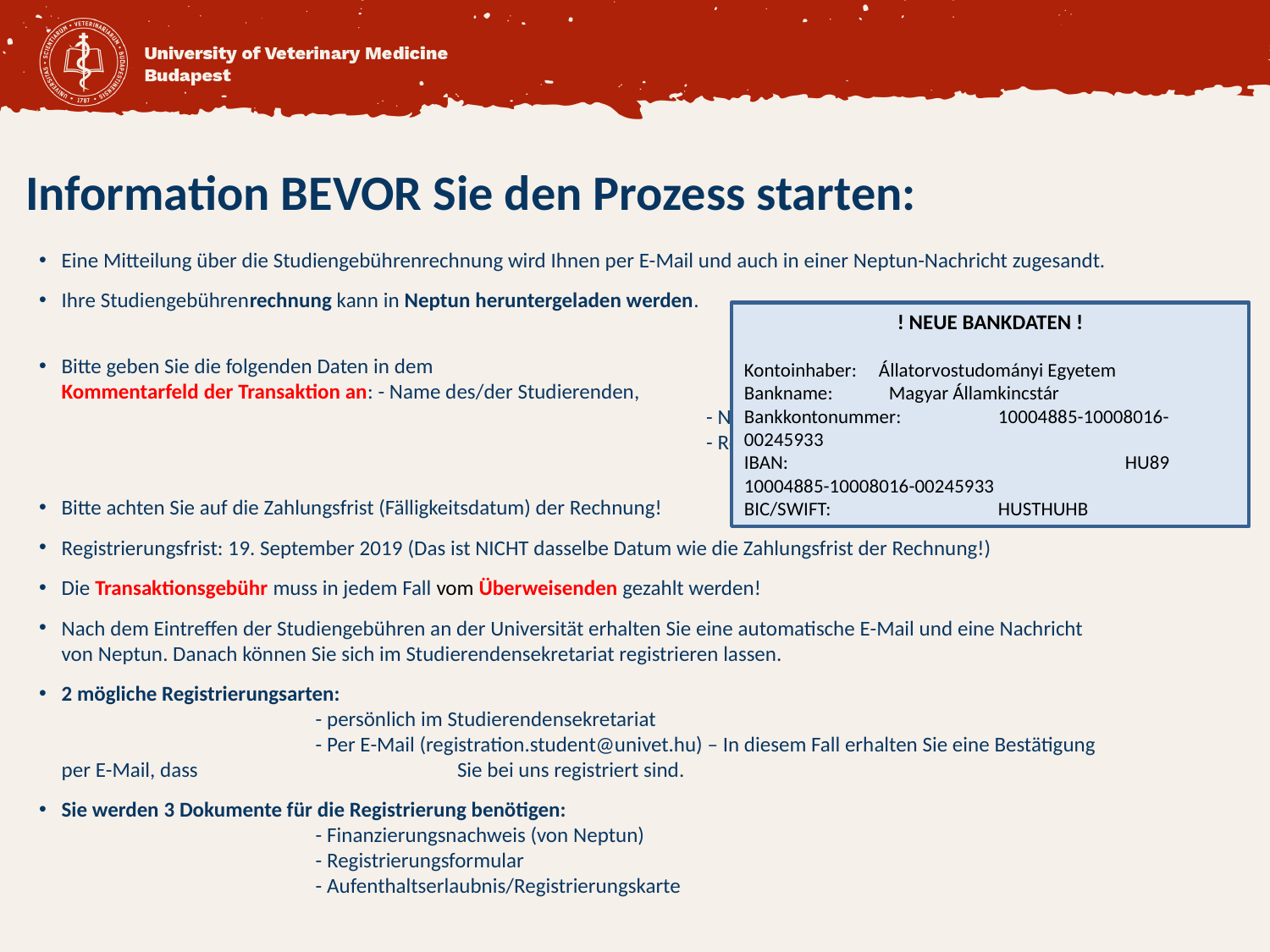

# Information BEVOR Sie den Prozess starten:
Eine Mitteilung über die Studiengebührenrechnung wird Ihnen per E-Mail und auch in einer Neptun-Nachricht zugesandt.
Ihre Studiengebührenrechnung kann in Neptun heruntergeladen werden.
Bitte geben Sie die folgenden Daten in dem
Kommentarfeld der Transaktion an: - Name des/der Studierenden,
					  - Neptuncode des/der Studierenden,
					  - Rechnungsnummer.
Bitte achten Sie auf die Zahlungsfrist (Fälligkeitsdatum) der Rechnung!
Registrierungsfrist: 19. September 2019 (Das ist NICHT dasselbe Datum wie die Zahlungsfrist der Rechnung!)
Die Transaktionsgebühr muss in jedem Fall vom Überweisenden gezahlt werden!
Nach dem Eintreffen der Studiengebühren an der Universität erhalten Sie eine automatische E-Mail und eine Nachricht von Neptun. Danach können Sie sich im Studierendensekretariat registrieren lassen.
2 mögliche Registrierungsarten:
		- persönlich im Studierendensekretariat
		- Per E-Mail (registration.student@univet.hu) – In diesem Fall erhalten Sie eine Bestätigung per E-Mail, dass  		   Sie bei uns registriert sind.
Sie werden 3 Dokumente für die Registrierung benötigen:
		- Finanzierungsnachweis (von Neptun)
		- Registrierungsformular
		- Aufenthaltserlaubnis/Registrierungskarte
! NEUE BANKDATEN !
Kontoinhaber:     Állatorvostudományi Egyetem
Bankname:	    Magyar Államkincstár
Bankkontonummer: 	10004885-10008016-00245933
IBAN:  			HU89 10004885-10008016-00245933
BIC/SWIFT:  		HUSTHUHB